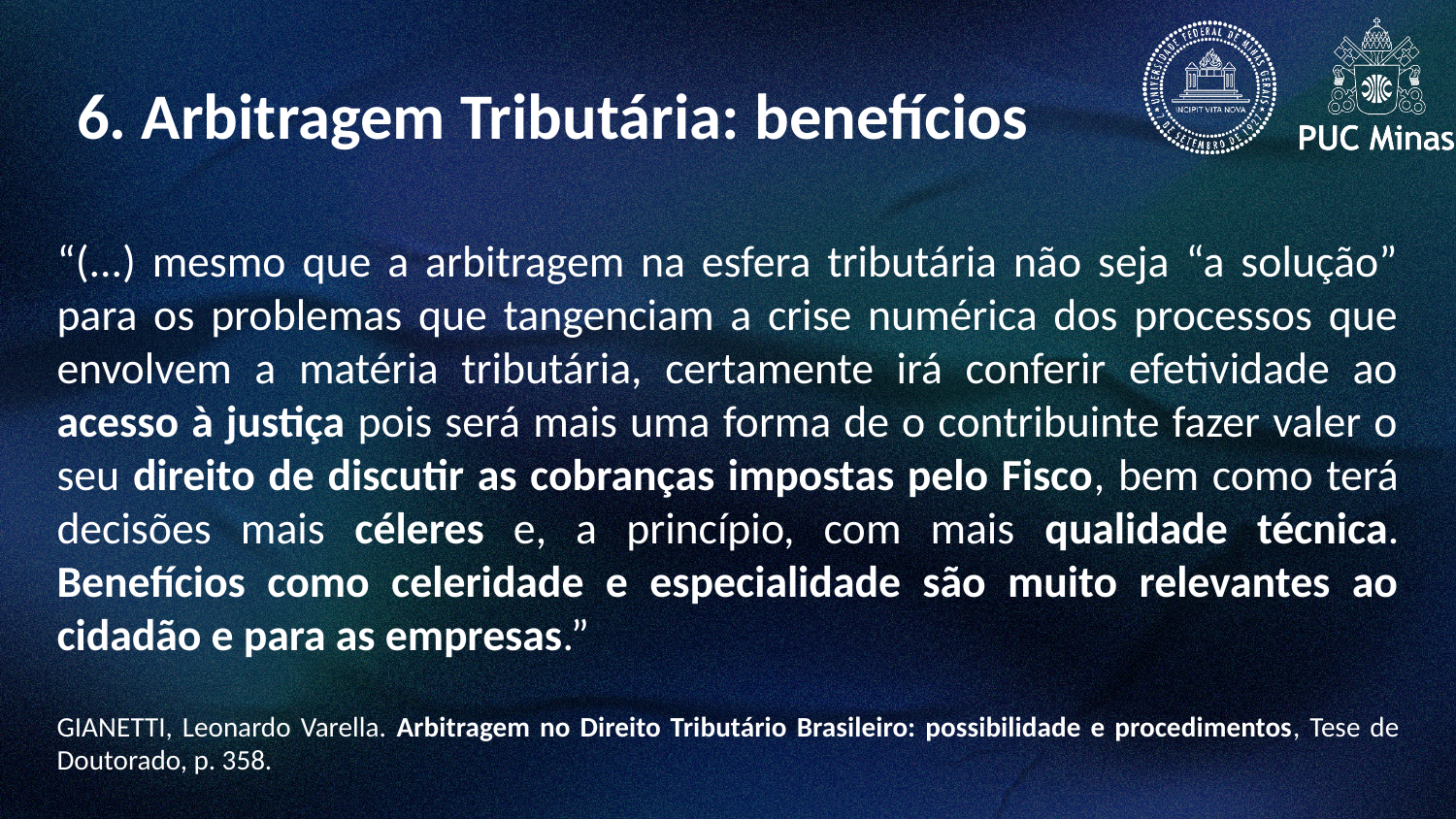

6. Arbitragem Tributária: benefícios
“(...) mesmo que a arbitragem na esfera tributária não seja “a solução” para os problemas que tangenciam a crise numérica dos processos que envolvem a matéria tributária, certamente irá conferir efetividade ao acesso à justiça pois será mais uma forma de o contribuinte fazer valer o seu direito de discutir as cobranças impostas pelo Fisco, bem como terá decisões mais céleres e, a princípio, com mais qualidade técnica. Benefícios como celeridade e especialidade são muito relevantes ao cidadão e para as empresas.”

GIANETTI, Leonardo Varella. Arbitragem no Direito Tributário Brasileiro: possibilidade e procedimentos, Tese de Doutorado, p. 358.